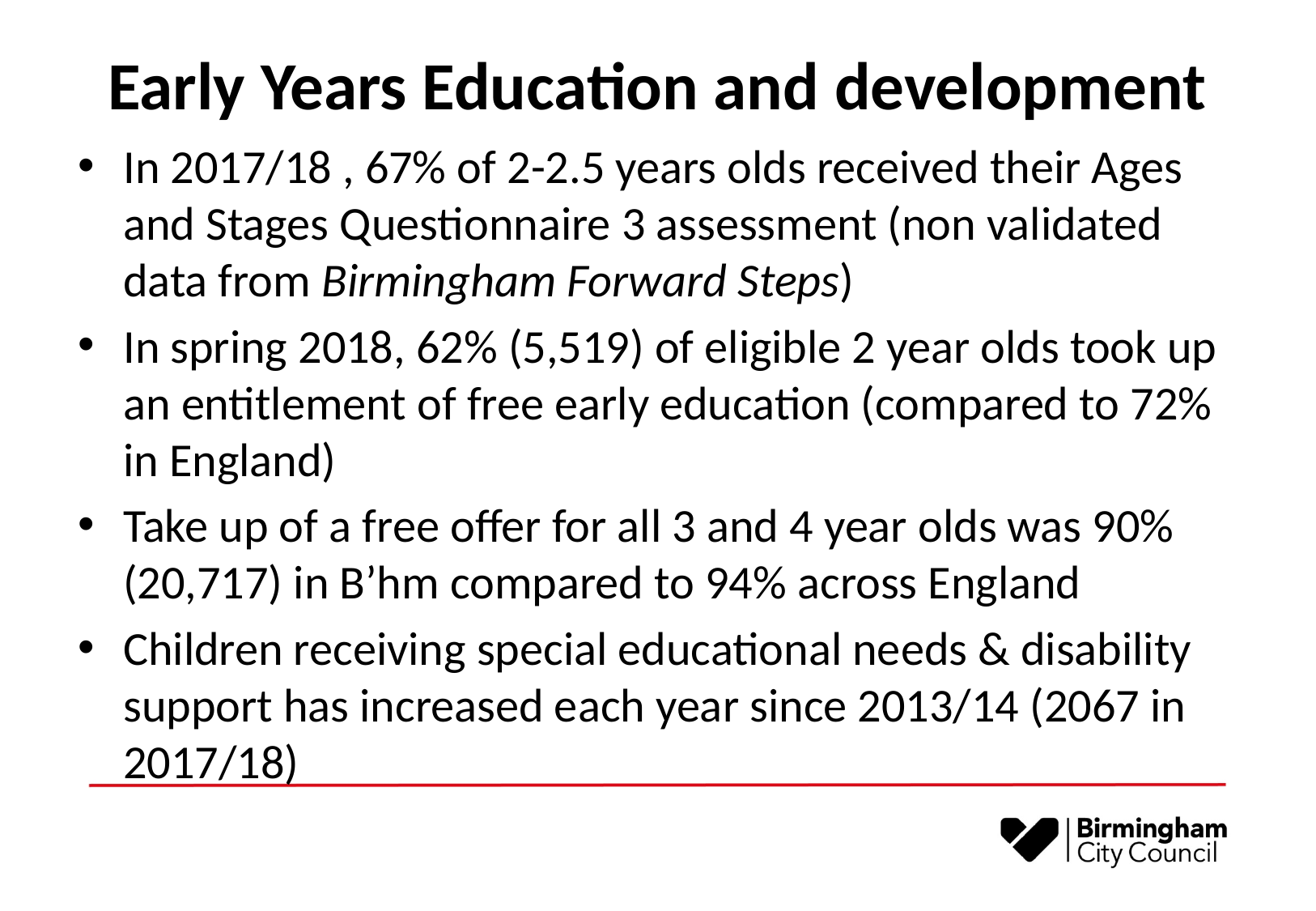

# Early Years Education and development
In 2017/18 , 67% of 2-2.5 years olds received their Ages and Stages Questionnaire 3 assessment (non validated data from Birmingham Forward Steps)
In spring 2018, 62% (5,519) of eligible 2 year olds took up an entitlement of free early education (compared to 72% in England)
Take up of a free offer for all 3 and 4 year olds was 90% (20,717) in B’hm compared to 94% across England
Children receiving special educational needs & disability support has increased each year since 2013/14 (2067 in 2017/18)